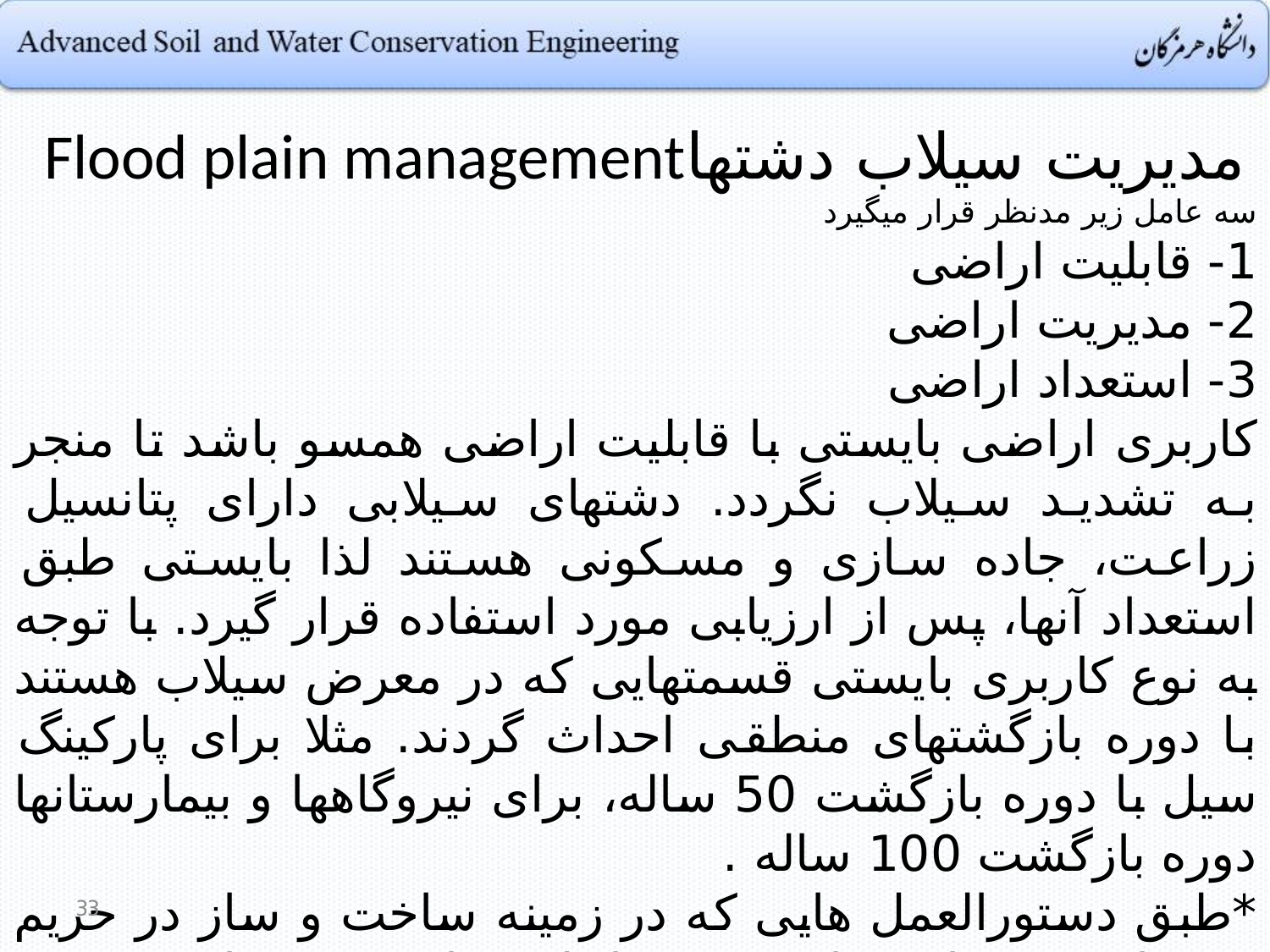

مدیریت سیلاب دشتهاFlood plain management
سه عامل زیر مدنظر قرار میگیرد
1- قابلیت اراضی
2- مدیریت اراضی
3- استعداد اراضی
کاربری اراضی بایستی با قابلیت اراضی همسو باشد تا منجر به تشدید سیلاب نگردد. دشتهای سیلابی دارای پتانسیل زراعت، جاده سازی و مسکونی هستند لذا بایستی طبق استعداد آنها، پس از ارزیابی مورد استفاده قرار گیرد. با توجه به نوع کاربری بایستی قسمتهایی که در معرض سیلاب هستند با دوره بازگشتهای منطقی احداث گردند. مثلا برای پارکینگ سیل با دوره بازگشت 50 ساله، برای نیروگاهها و بیمارستانها دوره بازگشت 100 ساله .
*طبق دستورالعمل هایی که در زمینه ساخت و ساز در حریم رودها وجود دارد، بایستی حداقل ساخت و سازدر حریم رودصورت گیرد.
33